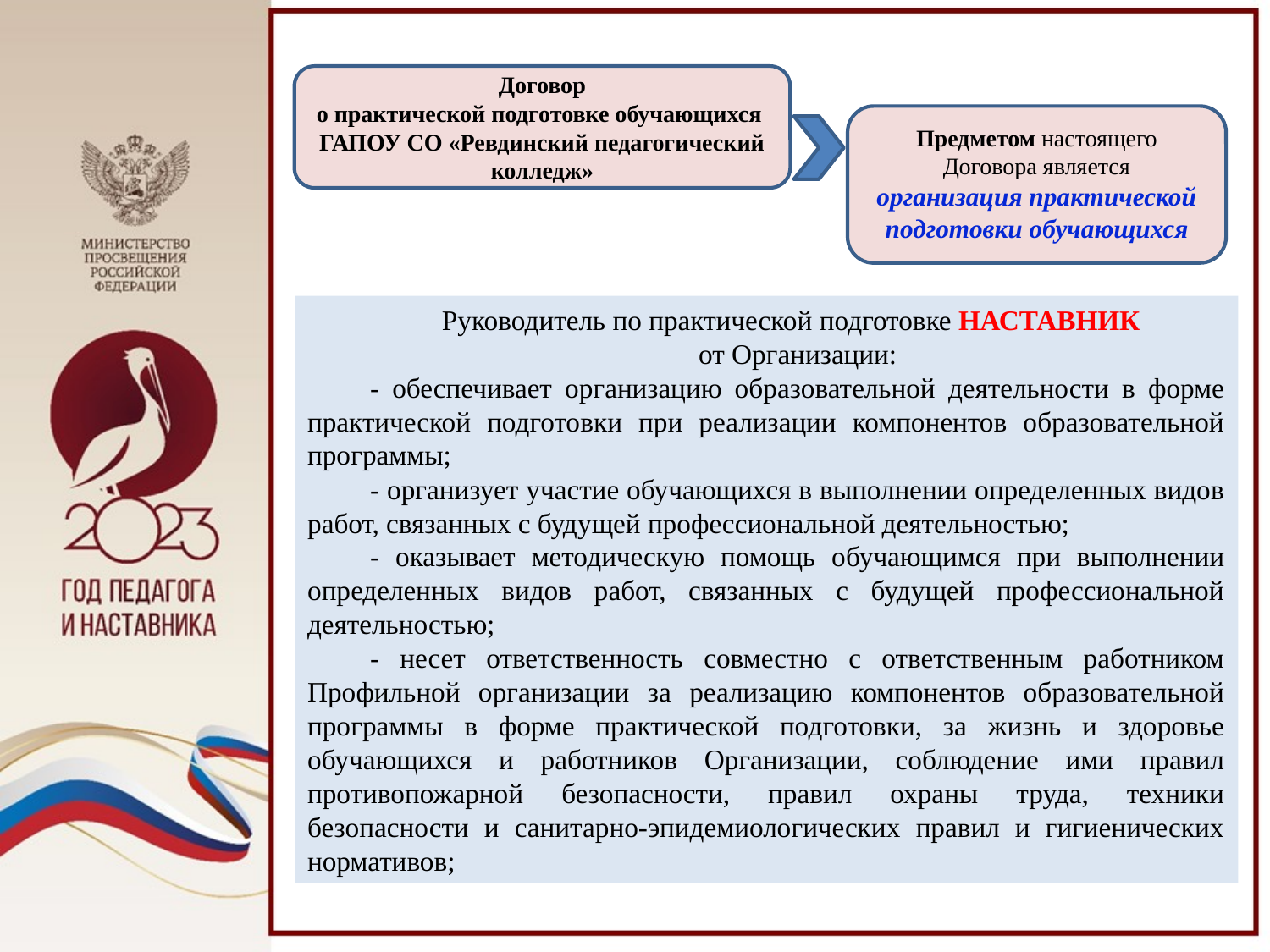

Договор
о практической подготовке обучающихся
ГАПОУ СО «Ревдинский педагогический колледж»

Предметом настоящего Договора является организация практической подготовки обучающихся

Руководитель по практической подготовке НАСТАВНИК
от Организации:
- обеспечивает организацию образовательной деятельности в форме практической подготовки при реализации компонентов образовательной программы;
- организует участие обучающихся в выполнении определенных видов работ, связанных с будущей профессиональной деятельностью;
- оказывает методическую помощь обучающимся при выполнении определенных видов работ, связанных с будущей профессиональной деятельностью;
- несет ответственность совместно с ответственным работником Профильной организации за реализацию компонентов образовательной программы в форме практической подготовки, за жизнь и здоровье обучающихся и работников Организации, соблюдение ими правил противопожарной безопасности, правил охраны труда, техники безопасности и санитарно-эпидемиологических правил и гигиенических нормативов;